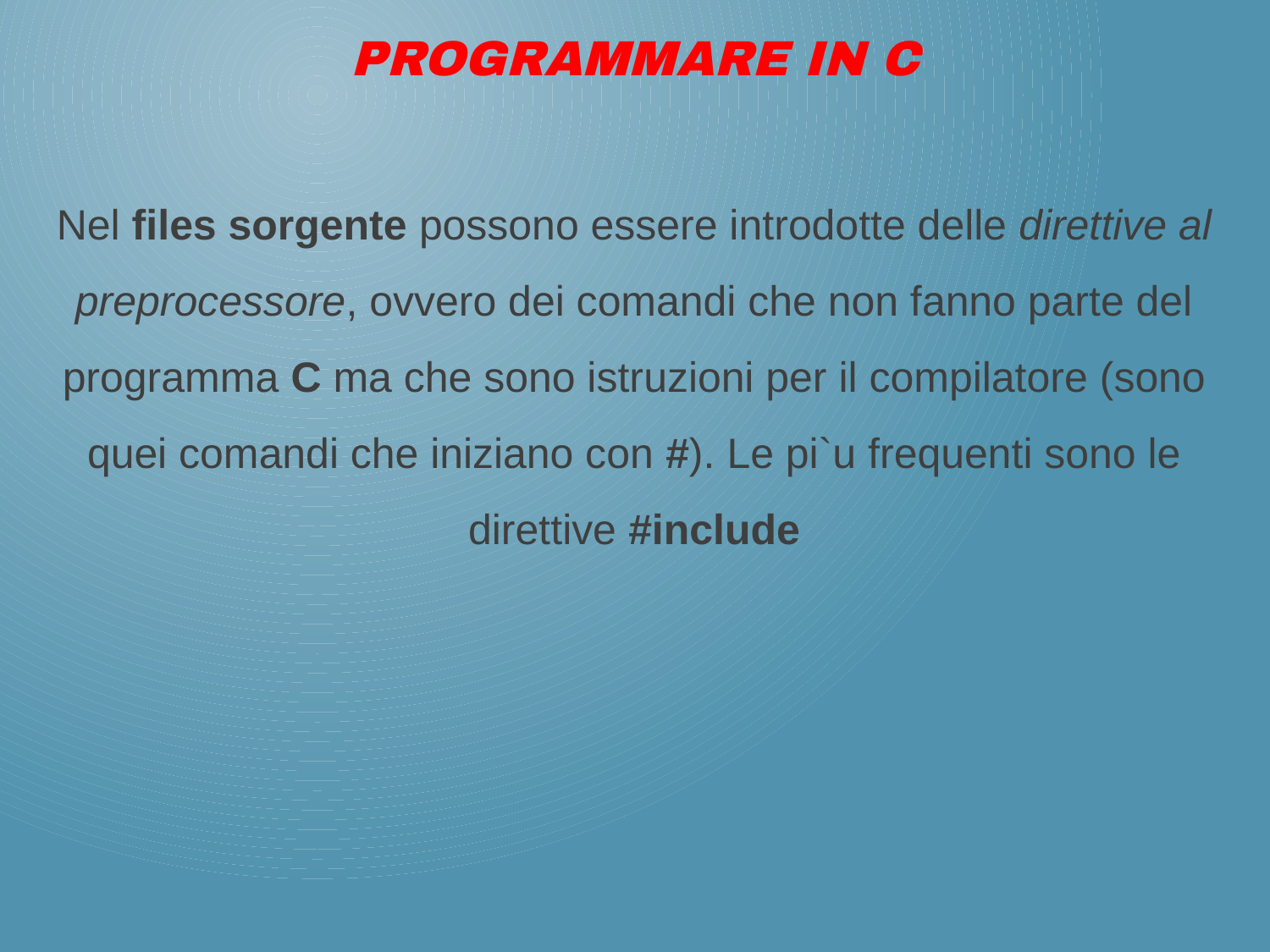

PROGRAMMARE IN C
Nel files sorgente possono essere introdotte delle direttive al preprocessore, ovvero dei comandi che non fanno parte del programma C ma che sono istruzioni per il compilatore (sono quei comandi che iniziano con #). Le pi`u frequenti sono le direttive #include